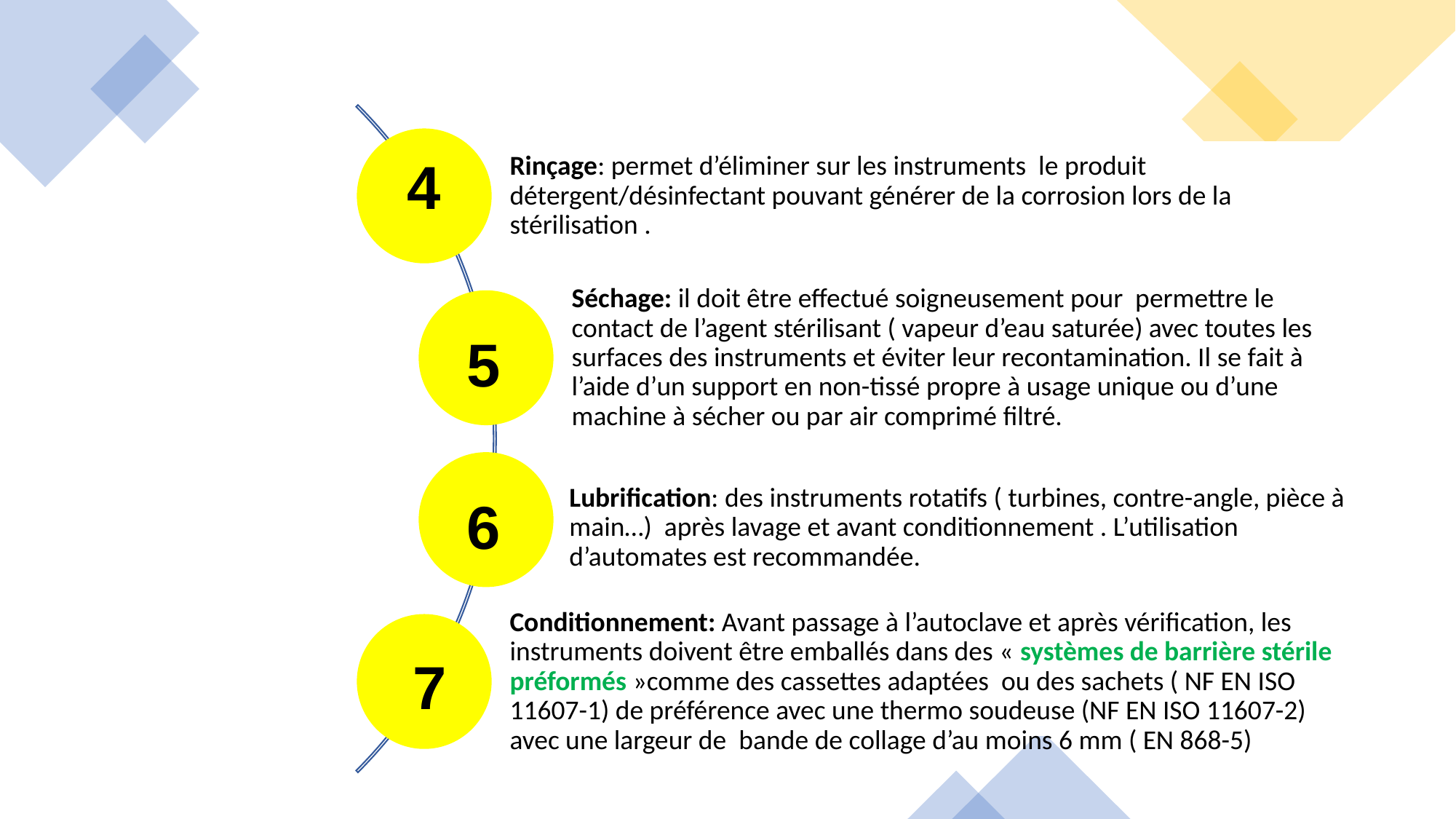

Rinçage: permet d’éliminer sur les instruments  le produit détergent/désinfectant pouvant générer de la corrosion lors de la stérilisation .
Séchage: il doit être effectué soigneusement pour  permettre le contact de l’agent stérilisant ( vapeur d’eau saturée) avec toutes les surfaces des instruments et éviter leur recontamination. Il se fait à l’aide d’un support en non-tissé propre à usage unique ou d’une machine à sécher ou par air comprimé filtré.
Lubrification: des instruments rotatifs ( turbines, contre-angle, pièce à main…)  après lavage et avant conditionnement . L’utilisation d’automates est recommandée.
Conditionnement: Avant passage à l’autoclave et après vérification, les instruments doivent être emballés dans des « systèmes de barrière stérile préformés »comme des cassettes adaptées  ou des sachets ( NF EN ISO 11607-1) de préférence avec une thermo soudeuse (NF EN ISO 11607-2) avec une largeur de  bande de collage d’au moins 6 mm ( EN 868-5)
4

5

6
7